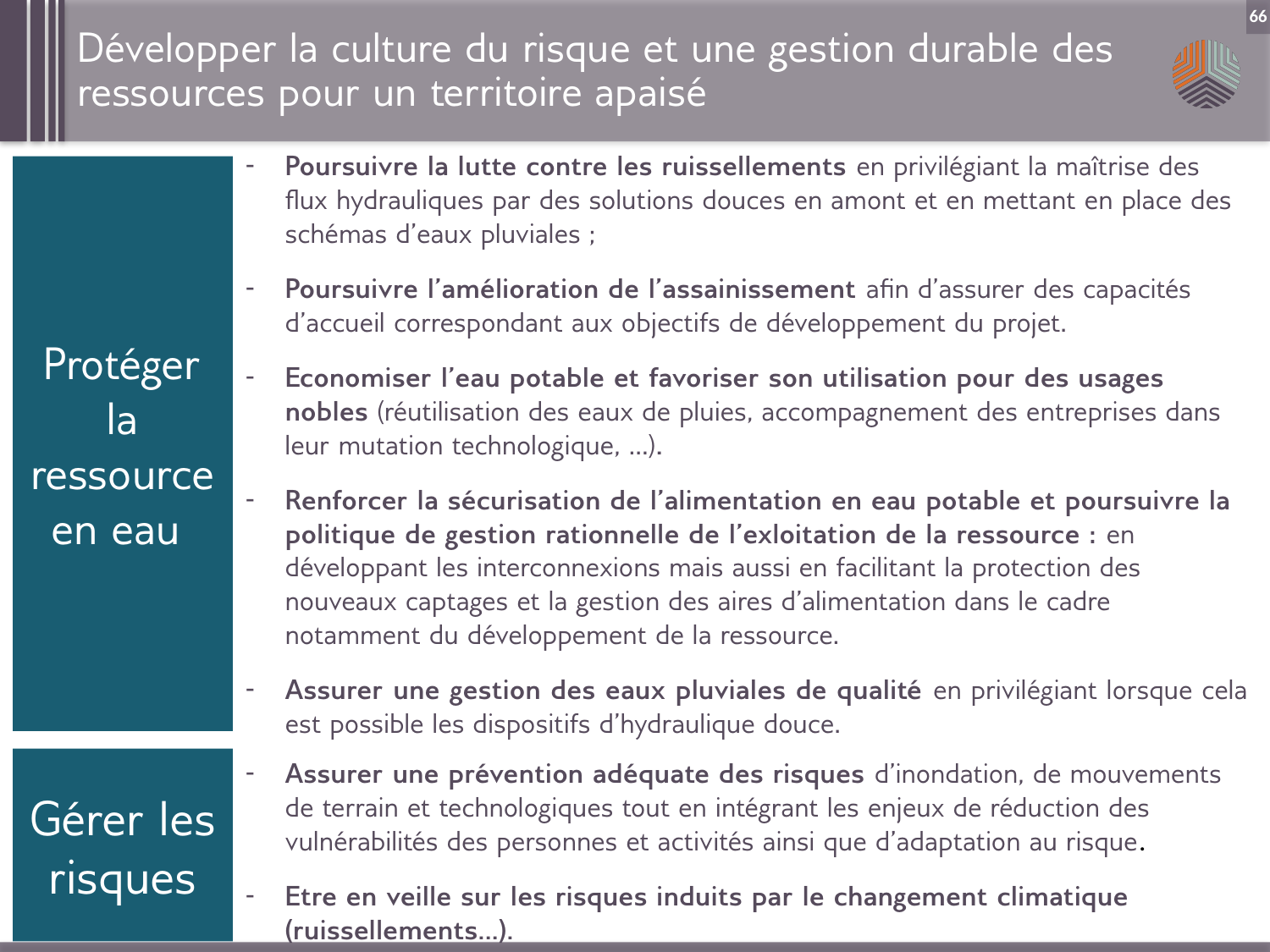

Développer la culture du risque et une gestion durable des ressources pour un territoire apaisé
66
Poursuivre la lutte contre les ruissellements en privilégiant la maîtrise des flux hydrauliques par des solutions douces en amont et en mettant en place des schémas d’eaux pluviales ;
Poursuivre l’amélioration de l’assainissement afin d’assurer des capacités d’accueil correspondant aux objectifs de développement du projet.
Economiser l’eau potable et favoriser son utilisation pour des usages nobles (réutilisation des eaux de pluies, accompagnement des entreprises dans leur mutation technologique, …).
Renforcer la sécurisation de l’alimentation en eau potable et poursuivre la politique de gestion rationnelle de l’exloitation de la ressource : en développant les interconnexions mais aussi en facilitant la protection des nouveaux captages et la gestion des aires d’alimentation dans le cadre notamment du développement de la ressource.
Assurer une gestion des eaux pluviales de qualité en privilégiant lorsque cela est possible les dispositifs d’hydraulique douce.

Protéger la ressource en eau
Gérer les risques
Assurer une prévention adéquate des risques d’inondation, de mouvements de terrain et technologiques tout en intégrant les enjeux de réduction des vulnérabilités des personnes et activités ainsi que d’adaptation au risque.
Etre en veille sur les risques induits par le changement climatique (ruissellements...).